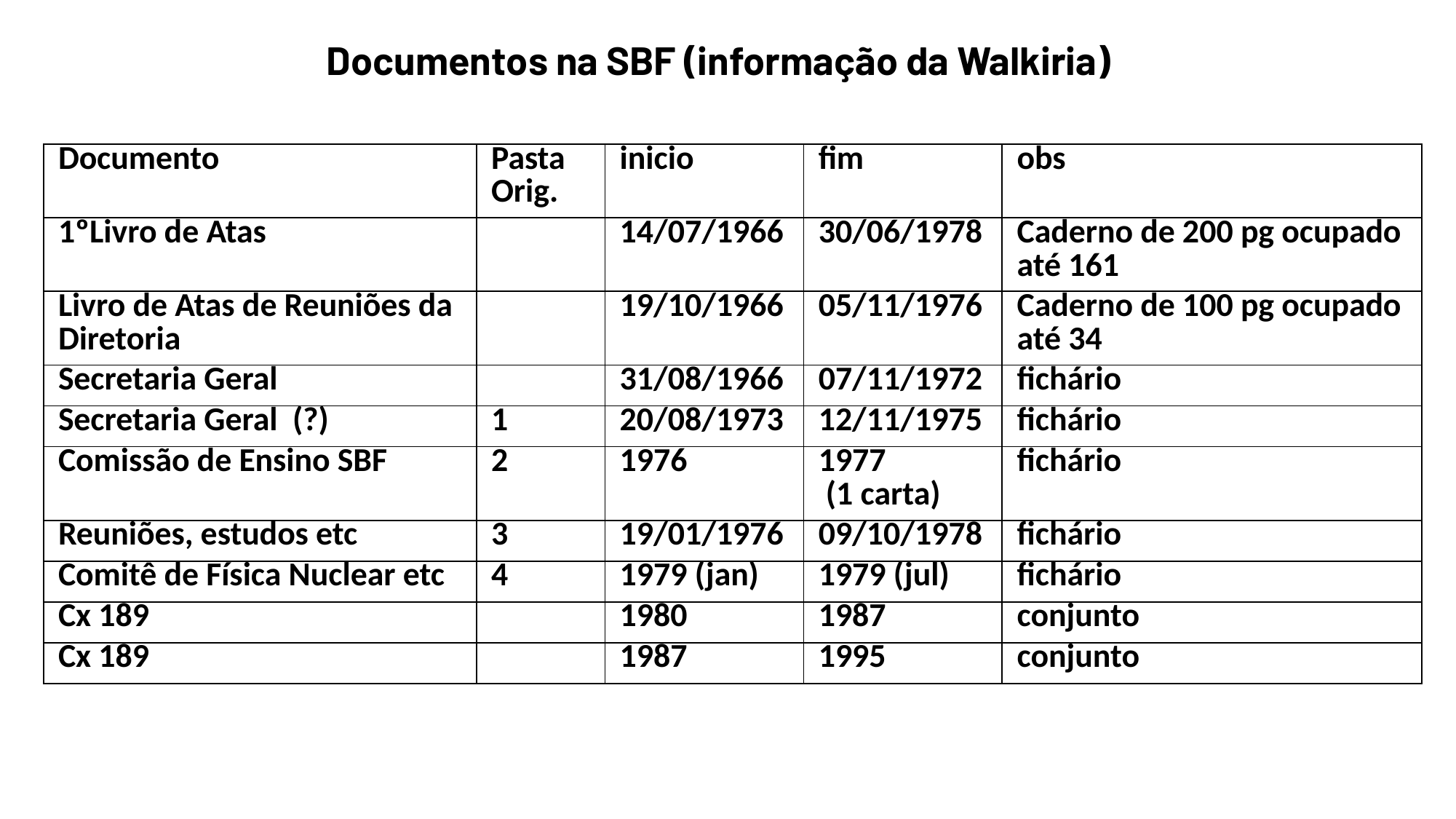

Documentos na SBF (informação da Walkiria)
| Documento | Pasta Orig. | inicio | fim | obs |
| --- | --- | --- | --- | --- |
| 1ºLivro de Atas |  | 14/07/1966 | 30/06/1978 | Caderno de 200 pg ocupado até 161 |
| Livro de Atas de Reuniões da Diretoria |  | 19/10/1966 | 05/11/1976 | Caderno de 100 pg ocupado até 34 |
| Secretaria Geral |  | 31/08/1966 | 07/11/1972 | fichário |
| Secretaria Geral  (?) | 1 | 20/08/1973 | 12/11/1975 | fichário |
| Comissão de Ensino SBF | 2 | 1976 | 1977  (1 carta) | fichário |
| Reuniões, estudos etc | 3 | 19/01/1976 | 09/10/1978 | fichário |
| Comitê de Física Nuclear etc | 4 | 1979 (jan) | 1979 (jul) | fichário |
| Cx 189 |  | 1980 | 1987 | conjunto |
| Cx 189 |  | 1987 | 1995 | conjunto |